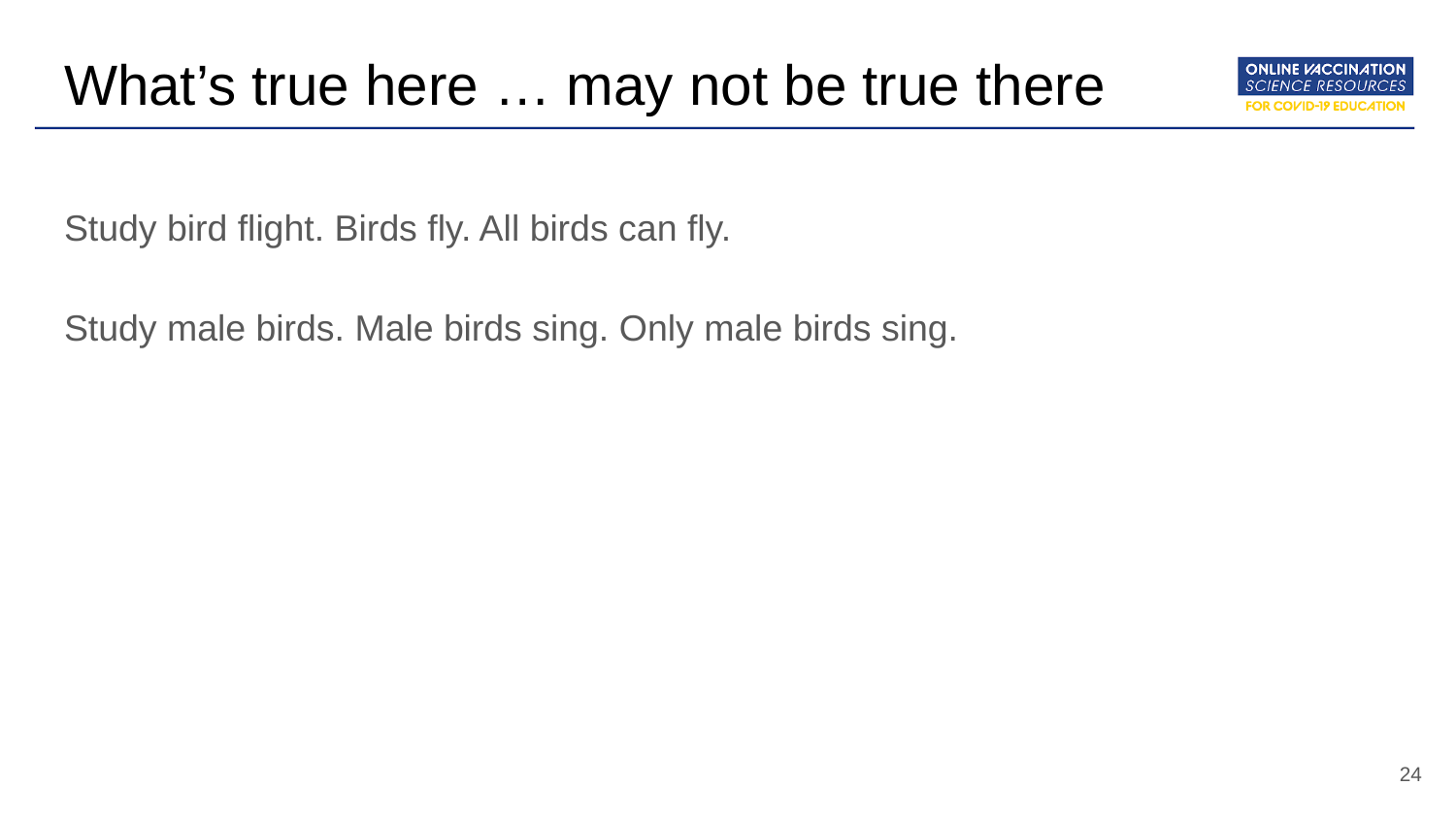

# What’s true here … may not be true there
Study bird flight. Birds fly. All birds can fly.

Study male birds. Male birds sing. Only male birds sing.

24